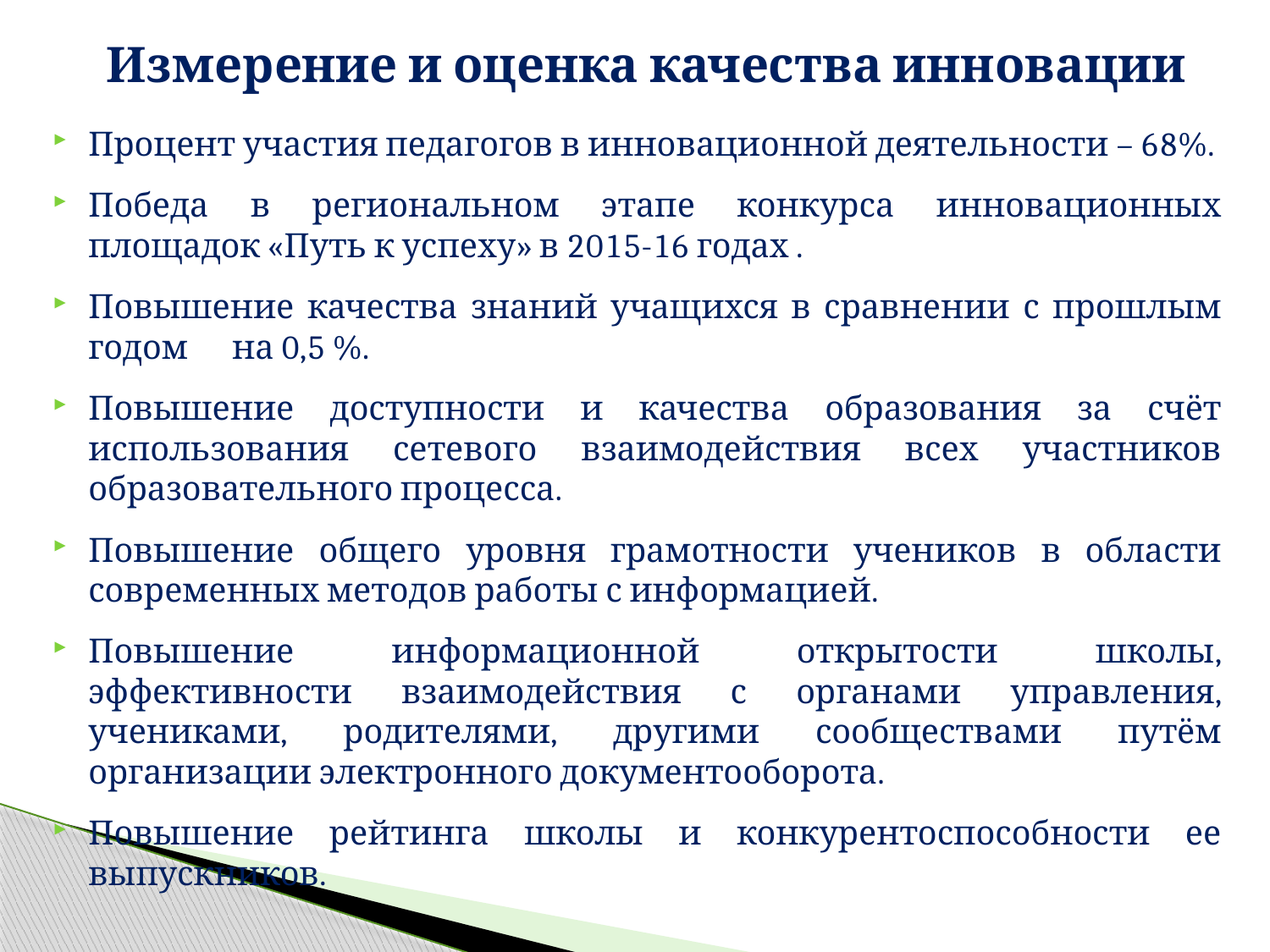

# Измерение и оценка качества инновации
Процент участия педагогов в инновационной деятельности – 68%.
Победа в региональном этапе конкурса инновационных площадок «Путь к успеху» в 2015-16 годах .
Повышение качества знаний учащихся в сравнении с прошлым годом      на 0,5 %.
Повышение доступности и качества образования за счёт использования сетевого взаимодействия всех участников образовательного процесса.
Повышение общего уровня грамотности учеников в области современных методов работы с информацией.
Повышение информационной открытости школы, эффективности взаимодействия с органами управления, учениками, родителями, другими сообществами путём организации электронного документооборота.
Повышение рейтинга школы и конкурентоспособности ее выпускников.